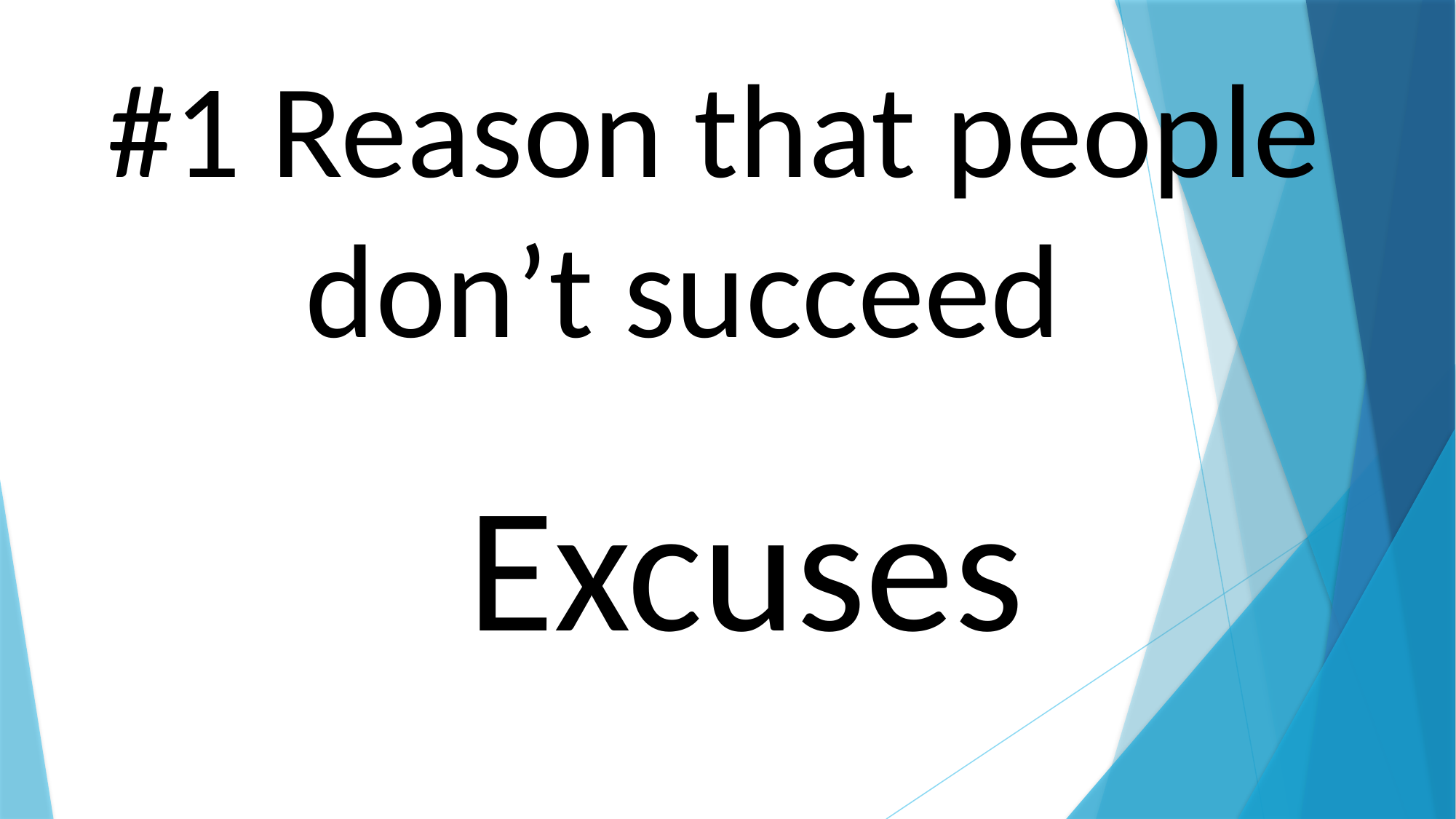

#1 Reason that people don’t succeed
Excuses